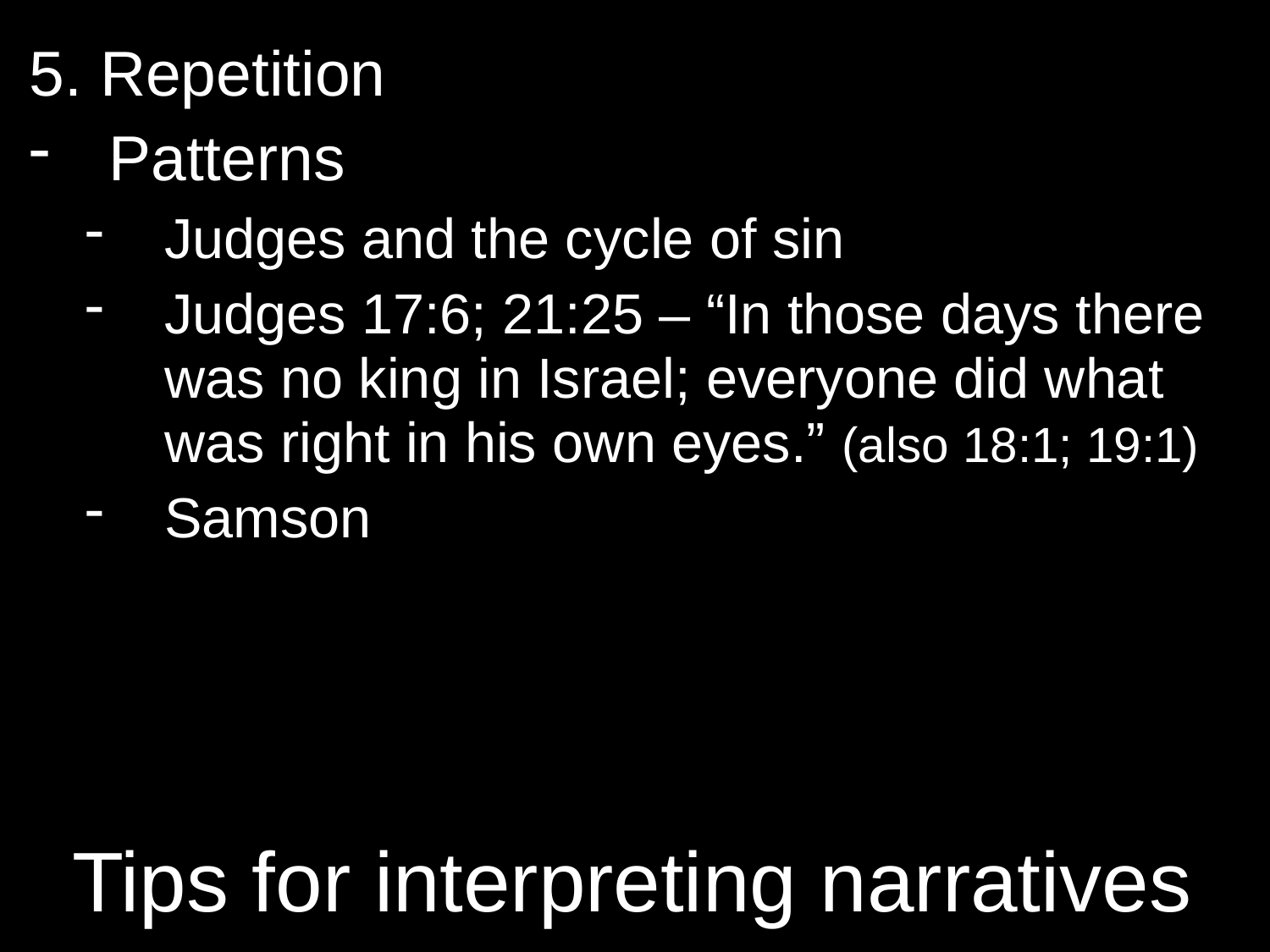

5. Repetition
Patterns
Judges and the cycle of sin
Judges 17:6; 21:25 – “In those days there was no king in Israel; everyone did what was right in his own eyes.” (also 18:1; 19:1)
Samson
# Tips for interpreting narratives